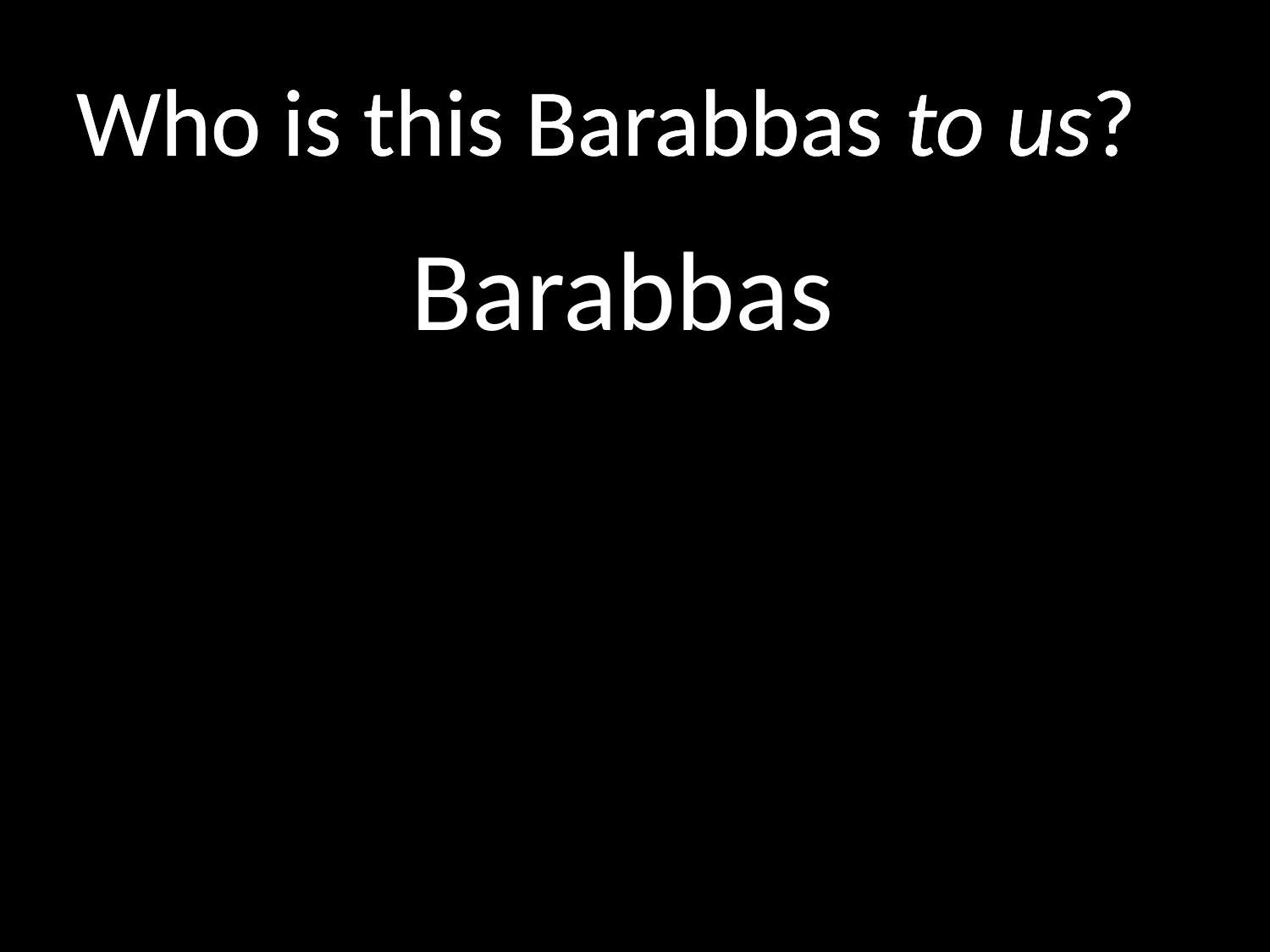

# Who is this Barabbas to us?
Barabbas